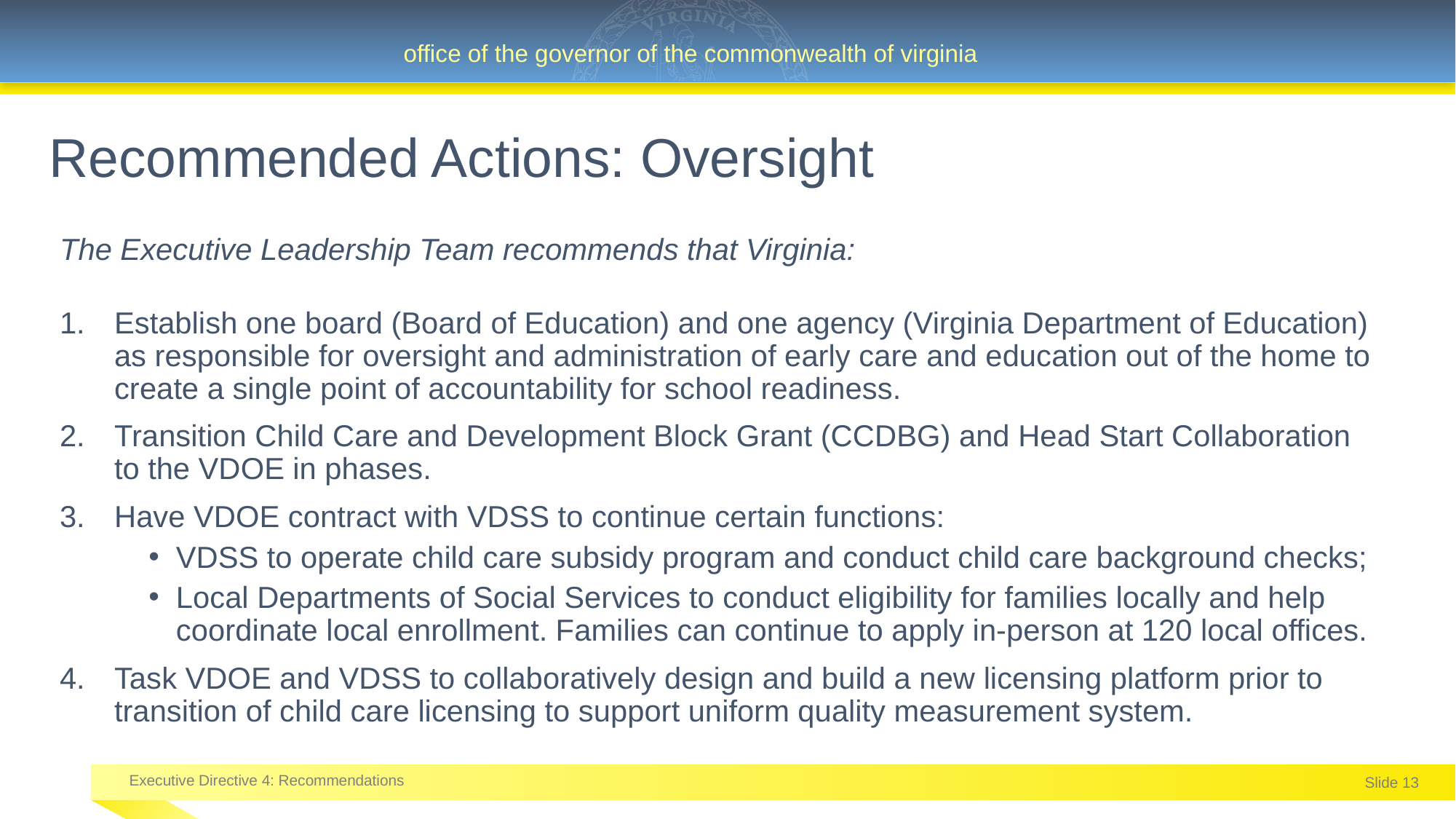

# Recommended Actions: Oversight
The Executive Leadership Team recommends that Virginia:

Establish one board (Board of Education) and one agency (Virginia Department of Education) as responsible for oversight and administration of early care and education out of the home to create a single point of accountability for school readiness.
Transition Child Care and Development Block Grant (CCDBG) and Head Start Collaboration to the VDOE in phases.
Have VDOE contract with VDSS to continue certain functions:
VDSS to operate child care subsidy program and conduct child care background checks;
Local Departments of Social Services to conduct eligibility for families locally and help coordinate local enrollment. Families can continue to apply in-person at 120 local offices.
Task VDOE and VDSS to collaboratively design and build a new licensing platform prior to transition of child care licensing to support uniform quality measurement system.